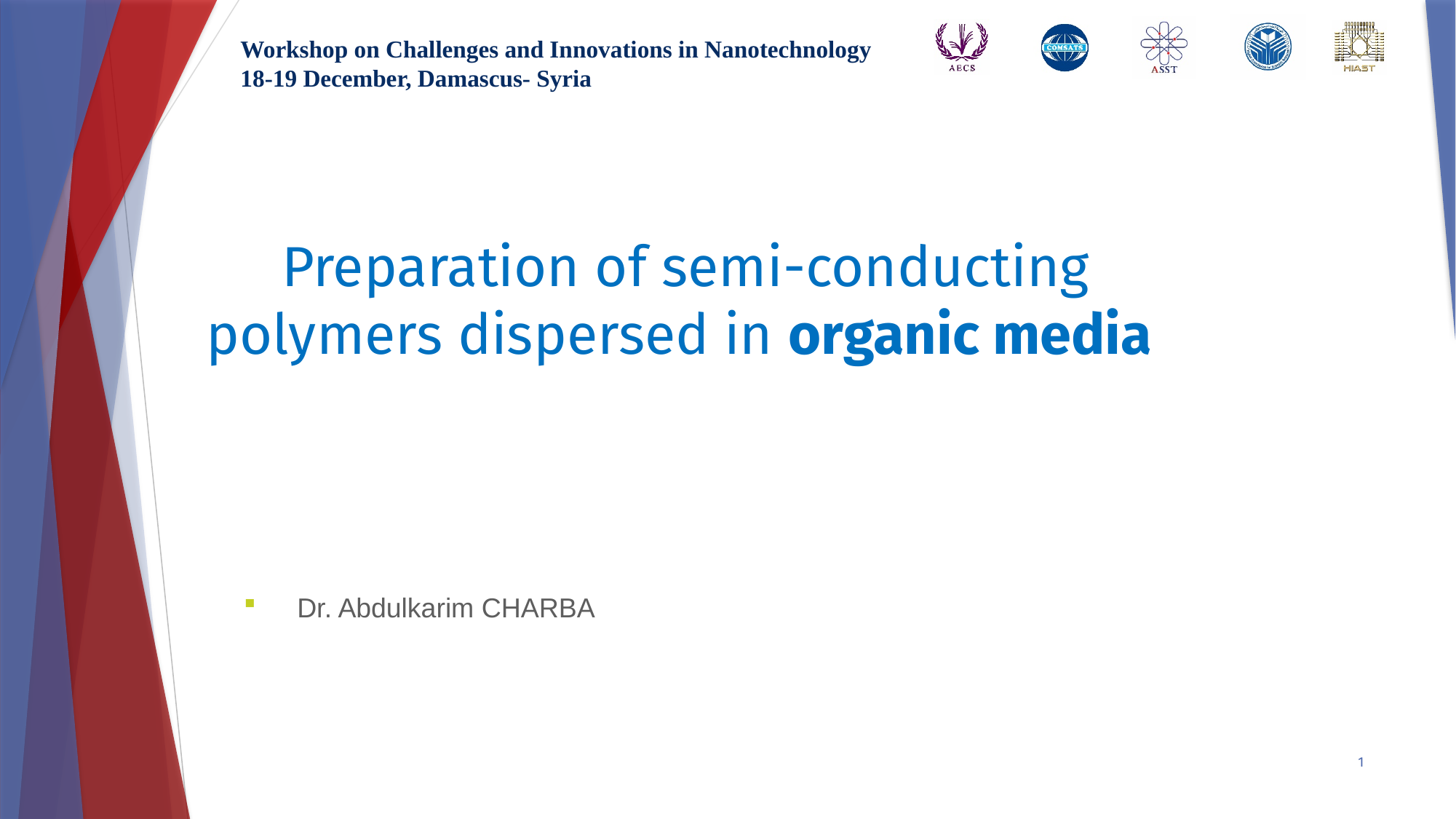

# Preparation of semi-conducting polymers dispersed in organic media
Dr. Abdulkarim CHARBA

1
12/18/2019